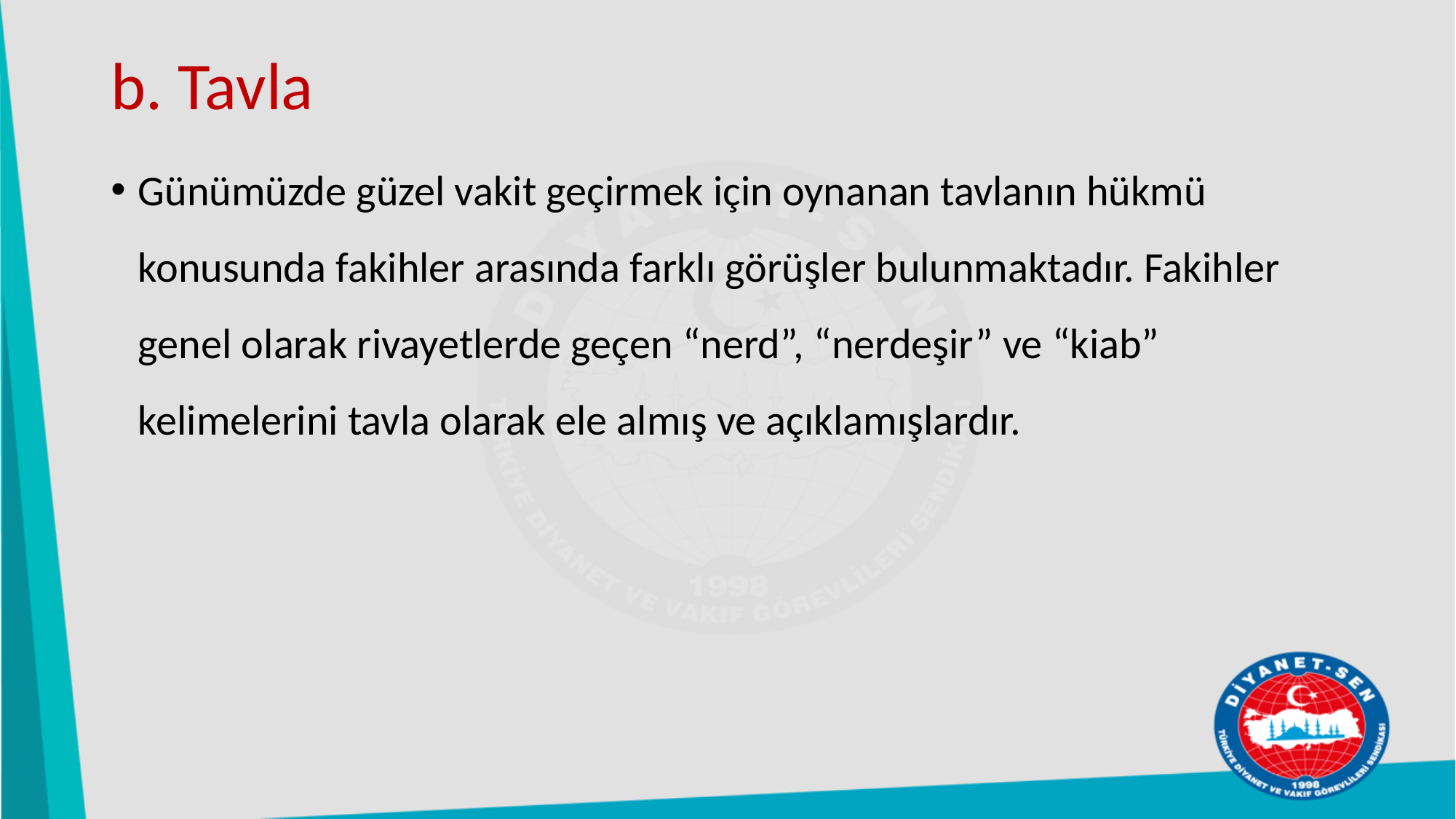

# b. Tavla
Günümüzde güzel vakit geçirmek için oynanan tavlanın hükmü konusunda fakihler arasında farklı görüşler bulunmaktadır. Fakihler genel olarak rivayetlerde geçen “nerd”, “nerdeşir” ve “kiab” kelimelerini tavla olarak ele almış ve açıklamışlardır.